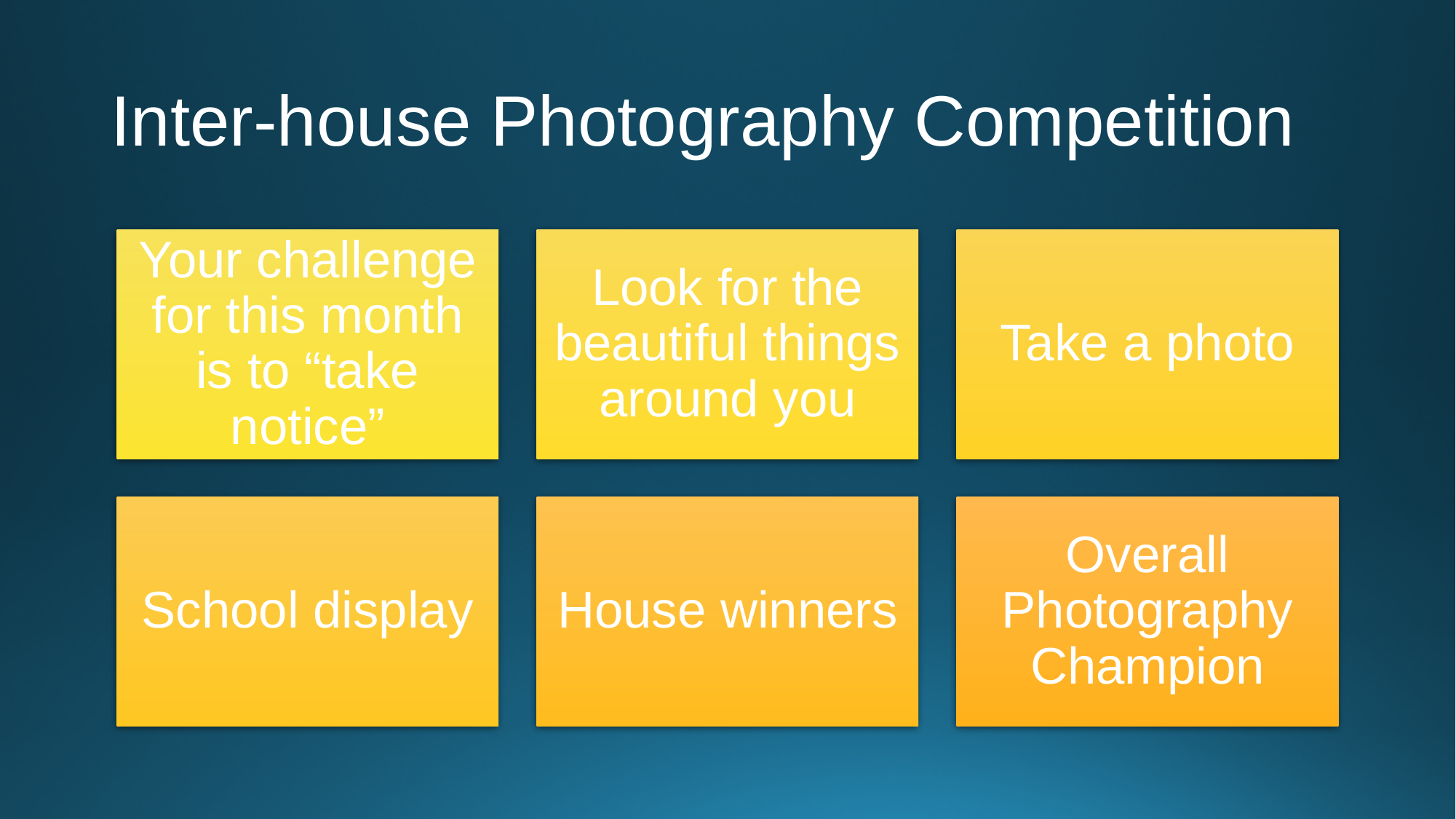

# Inter-house Photography Competition
Your challenge for this month is to “take notice”
Look for the beautiful things around you
Take a photo
School display
House winners
Overall Photography Champion